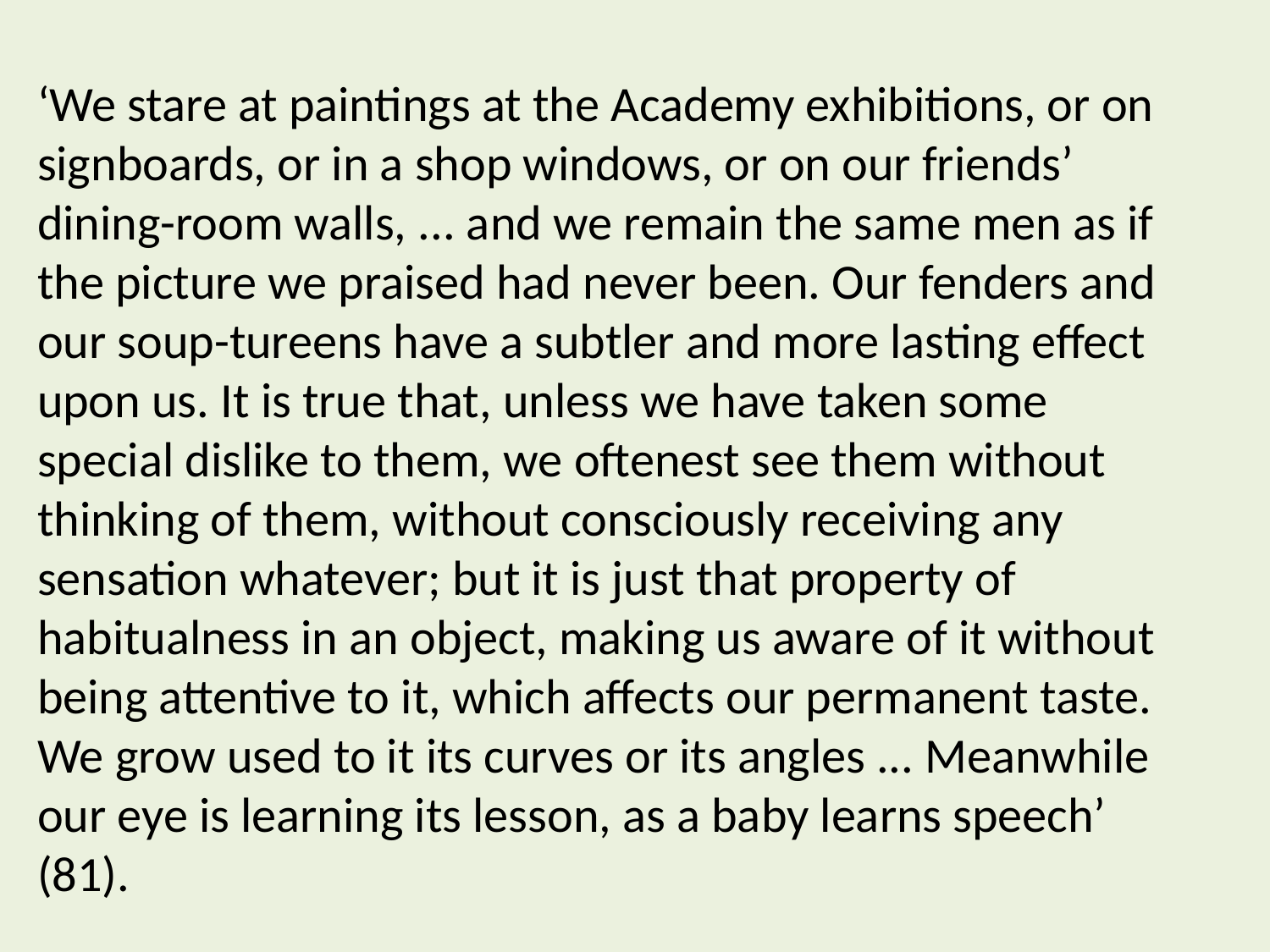

‘We stare at paintings at the Academy exhibitions, or on signboards, or in a shop windows, or on our friends’ dining-room walls, ... and we remain the same men as if the picture we praised had never been. Our fenders and our soup-tureens have a subtler and more lasting effect upon us. It is true that, unless we have taken some special dislike to them, we oftenest see them without thinking of them, without consciously receiving any sensation whatever; but it is just that property of habitualness in an object, making us aware of it without being attentive to it, which affects our permanent taste. We grow used to it its curves or its angles ... Meanwhile our eye is learning its lesson, as a baby learns speech’ (81).